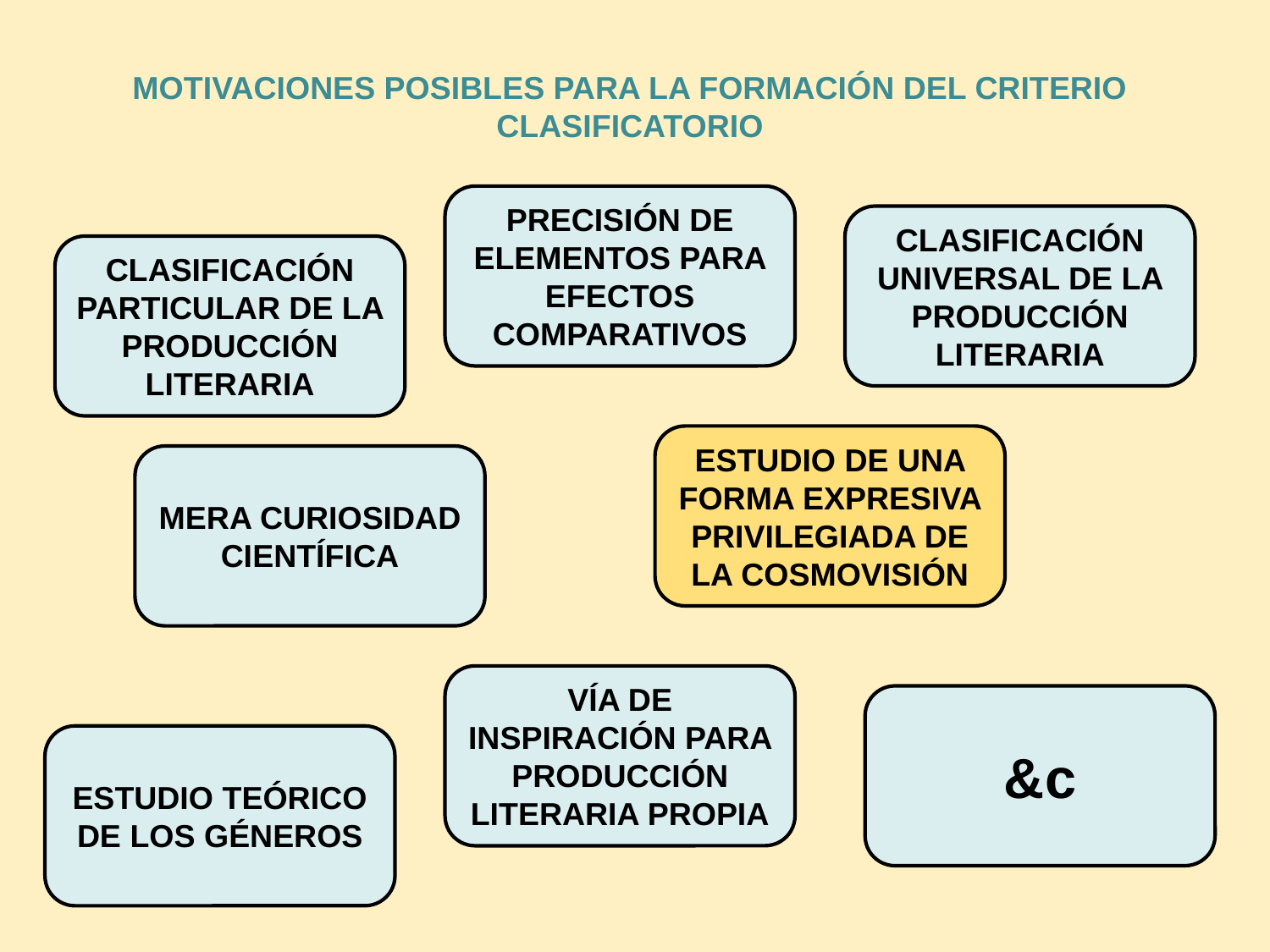

MOTIVACIONES POSIBLES PARA LA FORMACIÓN DEL CRITERIO CLASIFICATORIO
PRECISIÓN DE ELEMENTOS PARA EFECTOS COMPARATIVOS
CLASIFICACIÓN UNIVERSAL DE LA PRODUCCIÓN LITERARIA
CLASIFICACIÓN PARTICULAR DE LA PRODUCCIÓN LITERARIA
ESTUDIO DE UNA FORMA EXPRESIVA PRIVILEGIADA DE LA COSMOVISIÓN
MERA CURIOSIDAD CIENTÍFICA
VÍA DE INSPIRACIÓN PARA PRODUCCIÓN LITERARIA PROPIA
&c
ESTUDIO TEÓRICO DE LOS GÉNEROS